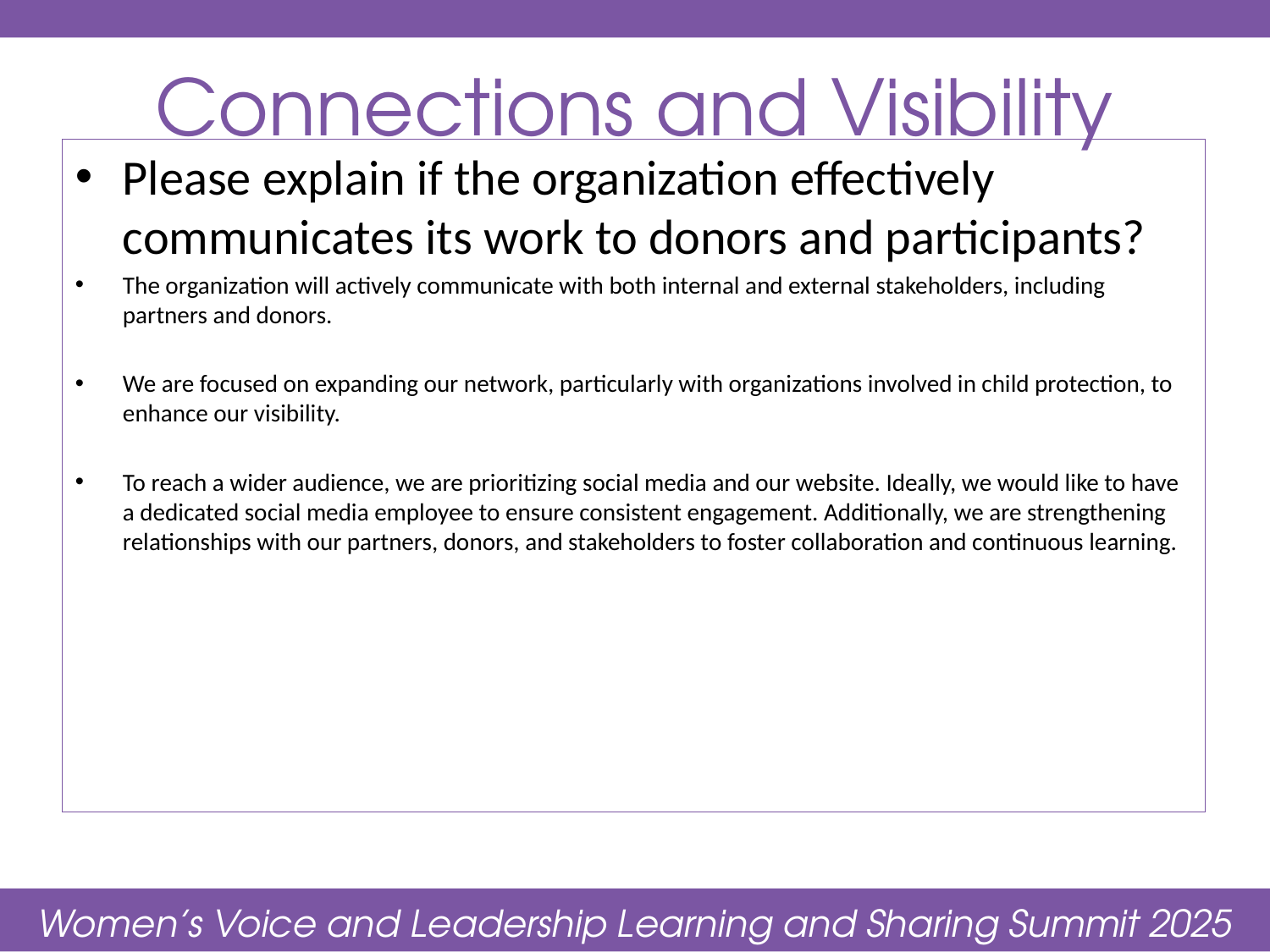

Women’s Voice and Leadership Learning and Sharing Summit 2025
# Connections and Visibility
Please explain if the organization effectively communicates its work to donors and participants?
The organization will actively communicate with both internal and external stakeholders, including partners and donors.

We are focused on expanding our network, particularly with organizations involved in child protection, to enhance our visibility.

To reach a wider audience, we are prioritizing social media and our website. Ideally, we would like to have a dedicated social media employee to ensure consistent engagement. Additionally, we are strengthening relationships with our partners, donors, and stakeholders to foster collaboration and continuous learning.